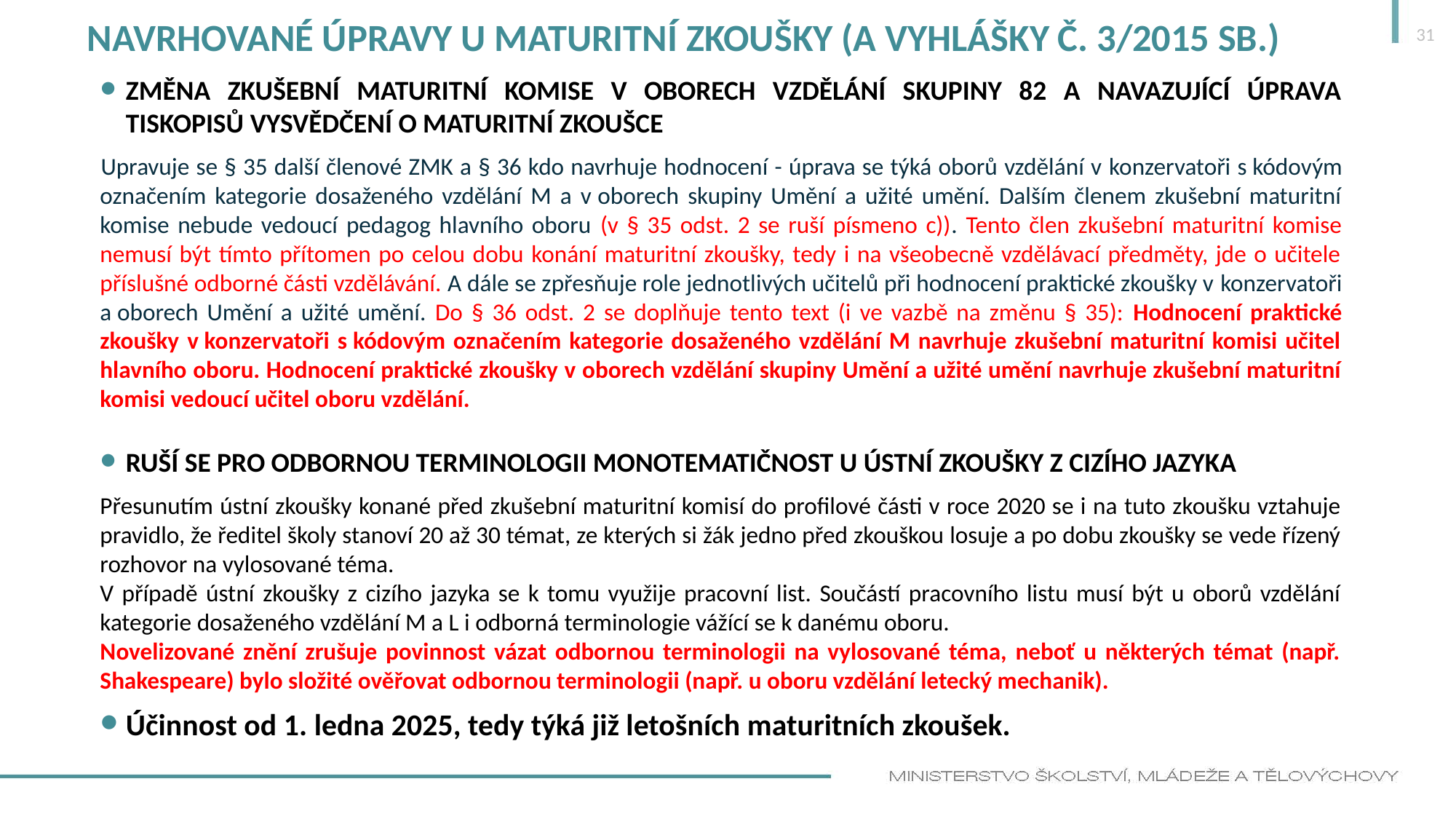

31
# NAVRHOVANÉ ÚPRAVY u MATURItNÍ ZKOUŠky (a vyhlášky č. 3/2015 Sb.)
ZMĚNA ZKUŠEBNÍ MATURITNÍ KOMISE V OBORECH VZDĚLÁNÍ SKUPINY 82 A NAVAZUJÍCÍ ÚPRAVA TISKOPISŮ VYSVĚDČENÍ O MATURITNÍ ZKOUŠCE
Upravuje se § 35 další členové ZMK a § 36 kdo navrhuje hodnocení - úprava se týká oborů vzdělání v konzervatoři s kódovým označením kategorie dosaženého vzdělání M a v oborech skupiny Umění a užité umění. Dalším členem zkušební maturitní komise nebude vedoucí pedagog hlavního oboru (v § 35 odst. 2 se ruší písmeno c)). Tento člen zkušební maturitní komise nemusí být tímto přítomen po celou dobu konání maturitní zkoušky, tedy i na všeobecně vzdělávací předměty, jde o učitele příslušné odborné části vzdělávání. A dále se zpřesňuje role jednotlivých učitelů při hodnocení praktické zkoušky v konzervatoři a oborech Umění a užité umění. Do § 36 odst. 2 se doplňuje tento text (i ve vazbě na změnu § 35): Hodnocení praktické zkoušky v konzervatoři s kódovým označením kategorie dosaženého vzdělání M navrhuje zkušební maturitní komisi učitel hlavního oboru. Hodnocení praktické zkoušky v oborech vzdělání skupiny Umění a užité umění navrhuje zkušební maturitní komisi vedoucí učitel oboru vzdělání.

RUŠÍ SE PRO ODBORNOU TERMINOLOGII MONOTEMATIČNOST U ÚSTNÍ ZKOUŠKY Z CIZÍHO JAZYKA
Přesunutím ústní zkoušky konané před zkušební maturitní komisí do profilové části v roce 2020 se i na tuto zkoušku vztahuje pravidlo, že ředitel školy stanoví 20 až 30 témat, ze kterých si žák jedno před zkouškou losuje a po dobu zkoušky se vede řízený rozhovor na vylosované téma.
V případě ústní zkoušky z cizího jazyka se k tomu využije pracovní list. Součástí pracovního listu musí být u oborů vzdělání kategorie dosaženého vzdělání M a L i odborná terminologie vážící se k danému oboru.
Novelizované znění zrušuje povinnost vázat odbornou terminologii na vylosované téma, neboť u některých témat (např. Shakespeare) bylo složité ověřovat odbornou terminologii (např. u oboru vzdělání letecký mechanik).
Účinnost od 1. ledna 2025, tedy týká již letošních maturitních zkoušek.